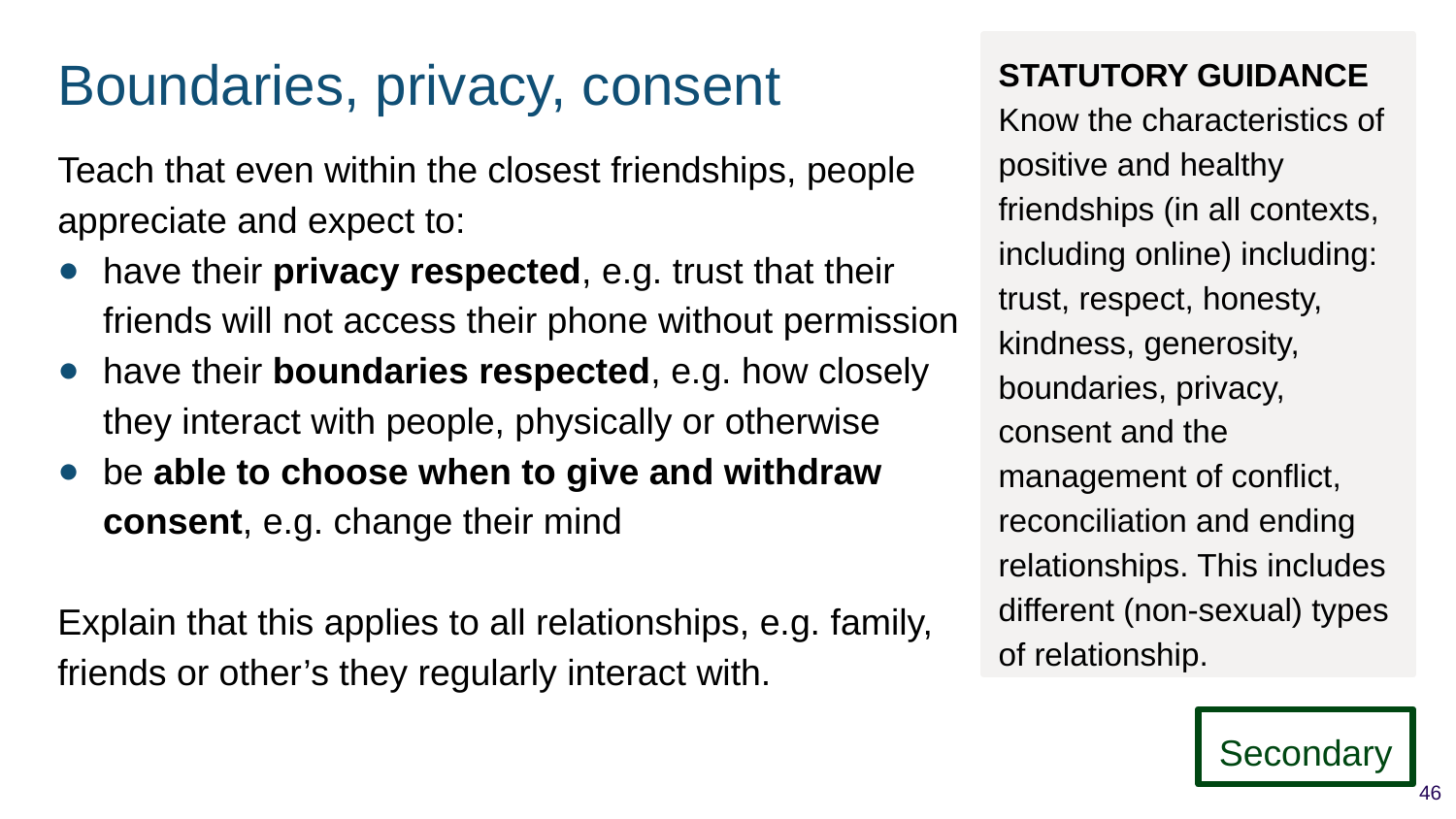

STATUTORY GUIDANCE
Know the characteristics of positive and healthy friendships (in all contexts, including online) including: trust, respect, honesty, kindness, generosity, boundaries, privacy, consent and the management of conflict, reconciliation and ending relationships. This includes different (non-sexual) types of relationship.
# Boundaries, privacy, consent
Teach that even within the closest friendships, people appreciate and expect to:
have their privacy respected, e.g. trust that their friends will not access their phone without permission
have their boundaries respected, e.g. how closely they interact with people, physically or otherwise
be able to choose when to give and withdraw consent, e.g. change their mind

Explain that this applies to all relationships, e.g. family, friends or other’s they regularly interact with.
Secondary
46